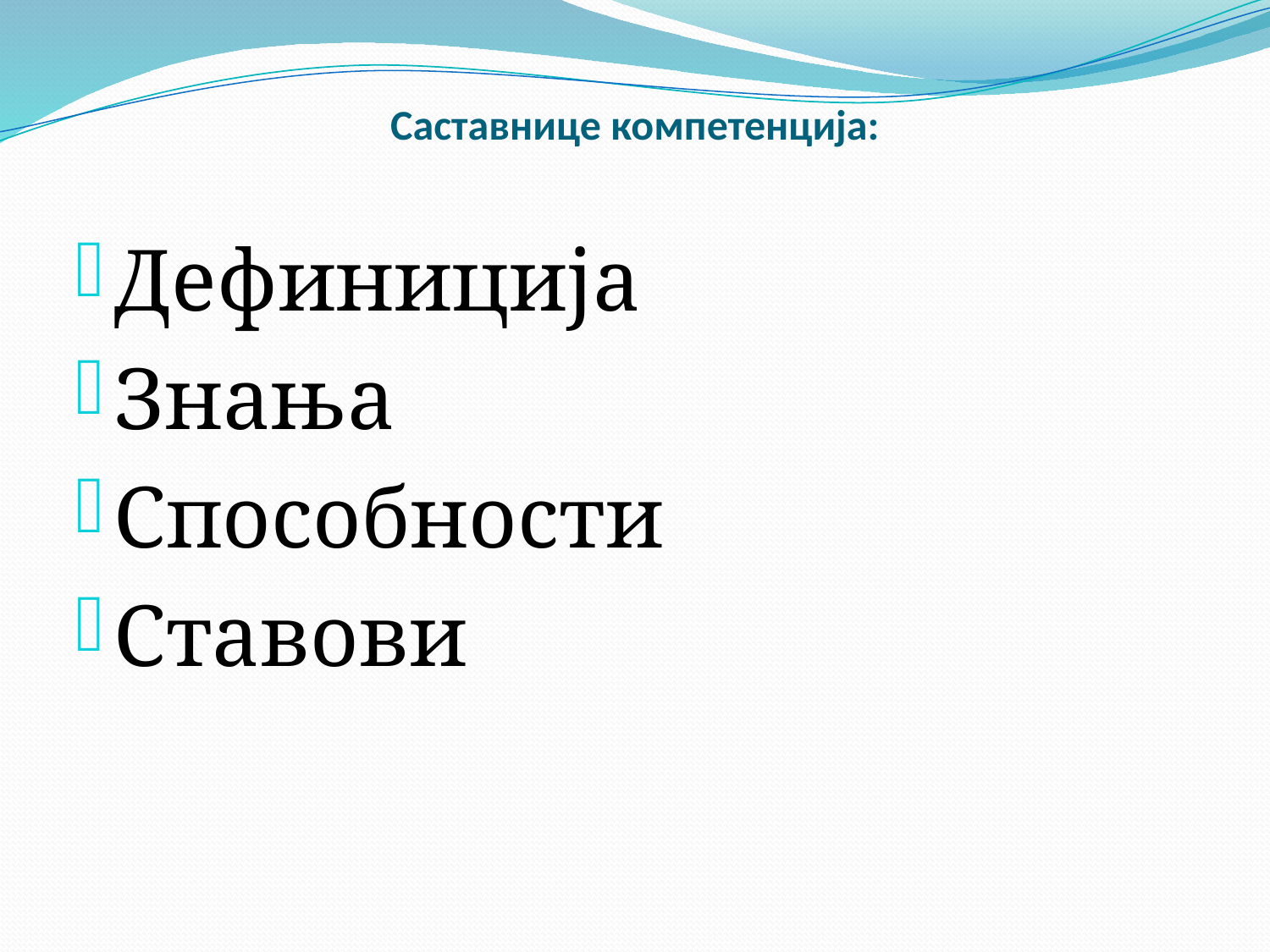

# Саставнице компетенција:

Дефиниција
Знања
Способности
Ставови